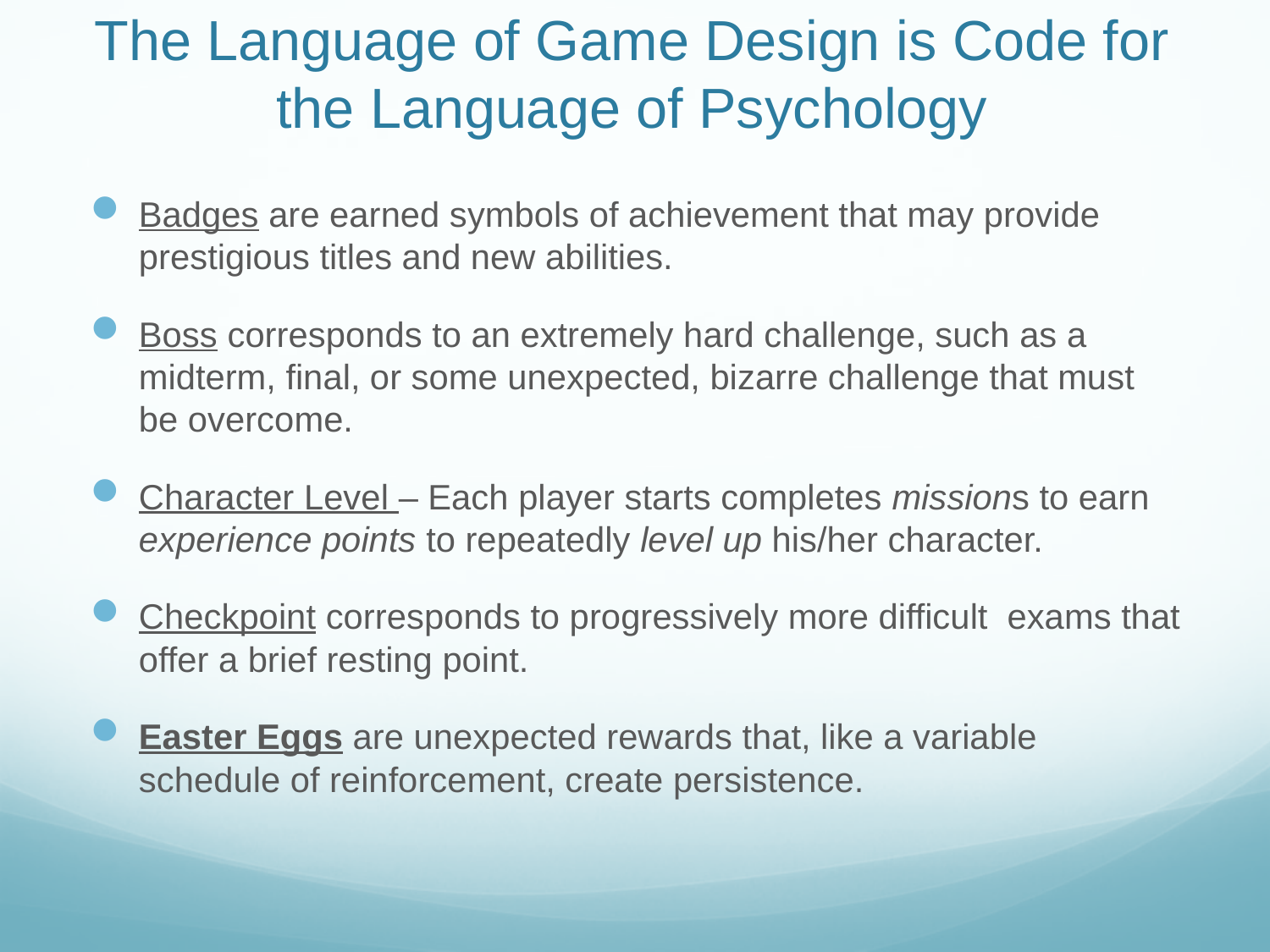

# The Language of Game Design is Code for the Language of Psychology
Badges are earned symbols of achievement that may provide prestigious titles and new abilities.
Boss corresponds to an extremely hard challenge, such as a midterm, final, or some unexpected, bizarre challenge that must be overcome.
Character Level – Each player starts completes missions to earn experience points to repeatedly level up his/her character.
Checkpoint corresponds to progressively more difficult  exams that offer a brief resting point.
Easter Eggs are unexpected rewards that, like a variable schedule of reinforcement, create persistence.